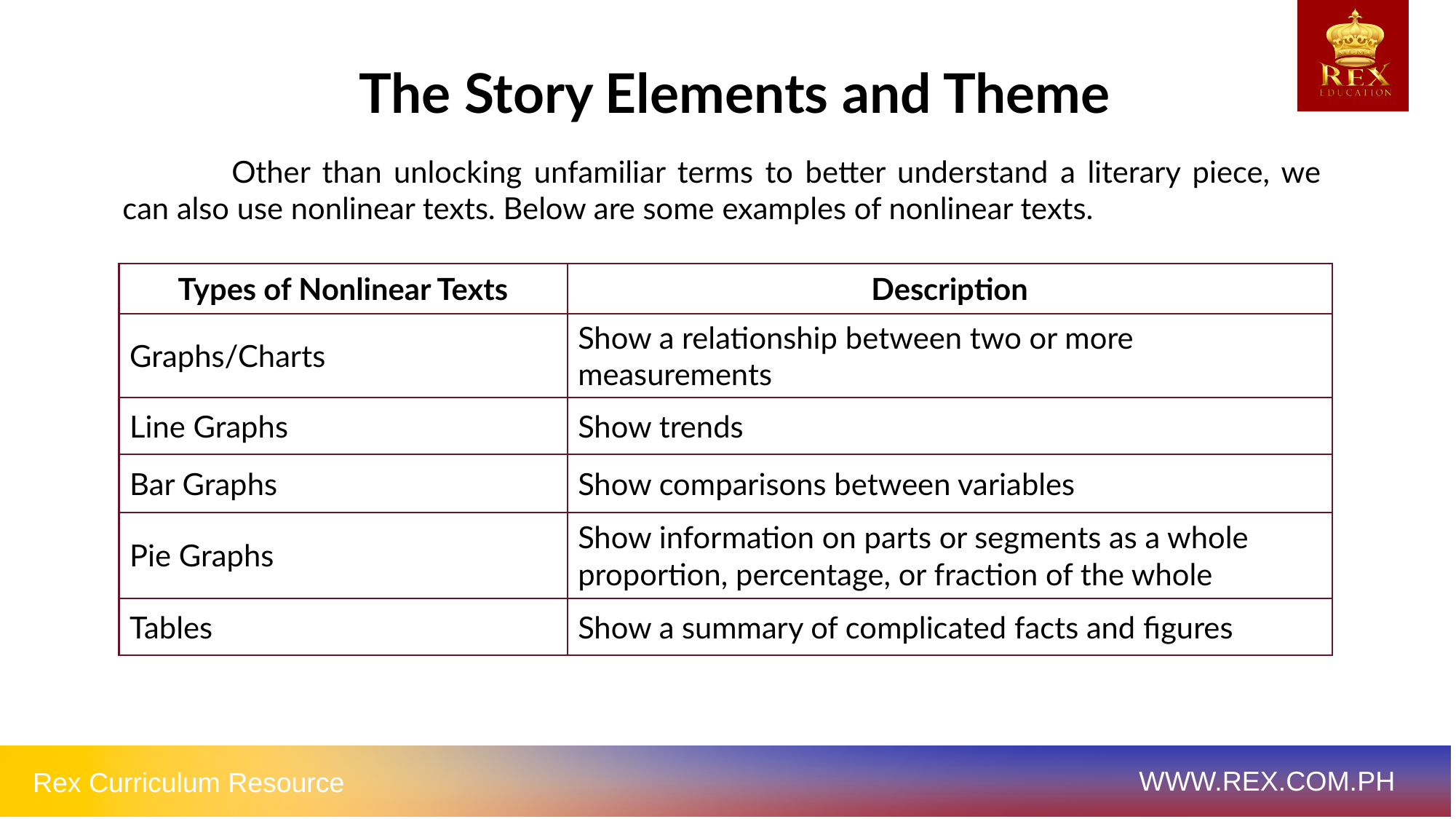

The Story Elements and Theme
	Other than unlocking unfamiliar terms to better understand a literary piece, we can also use nonlinear texts. Below are some examples of nonlinear texts.
| Types of Nonlinear Texts | Description |
| --- | --- |
| Graphs/Charts | Show a relationship between two or more measurements |
| Line Graphs | Show trends |
| Bar Graphs | Show comparisons between variables |
| Pie Graphs | Show information on parts or segments as a whole proportion, percentage, or fraction of the whole |
| Tables | Show a summary of complicated facts and figures |